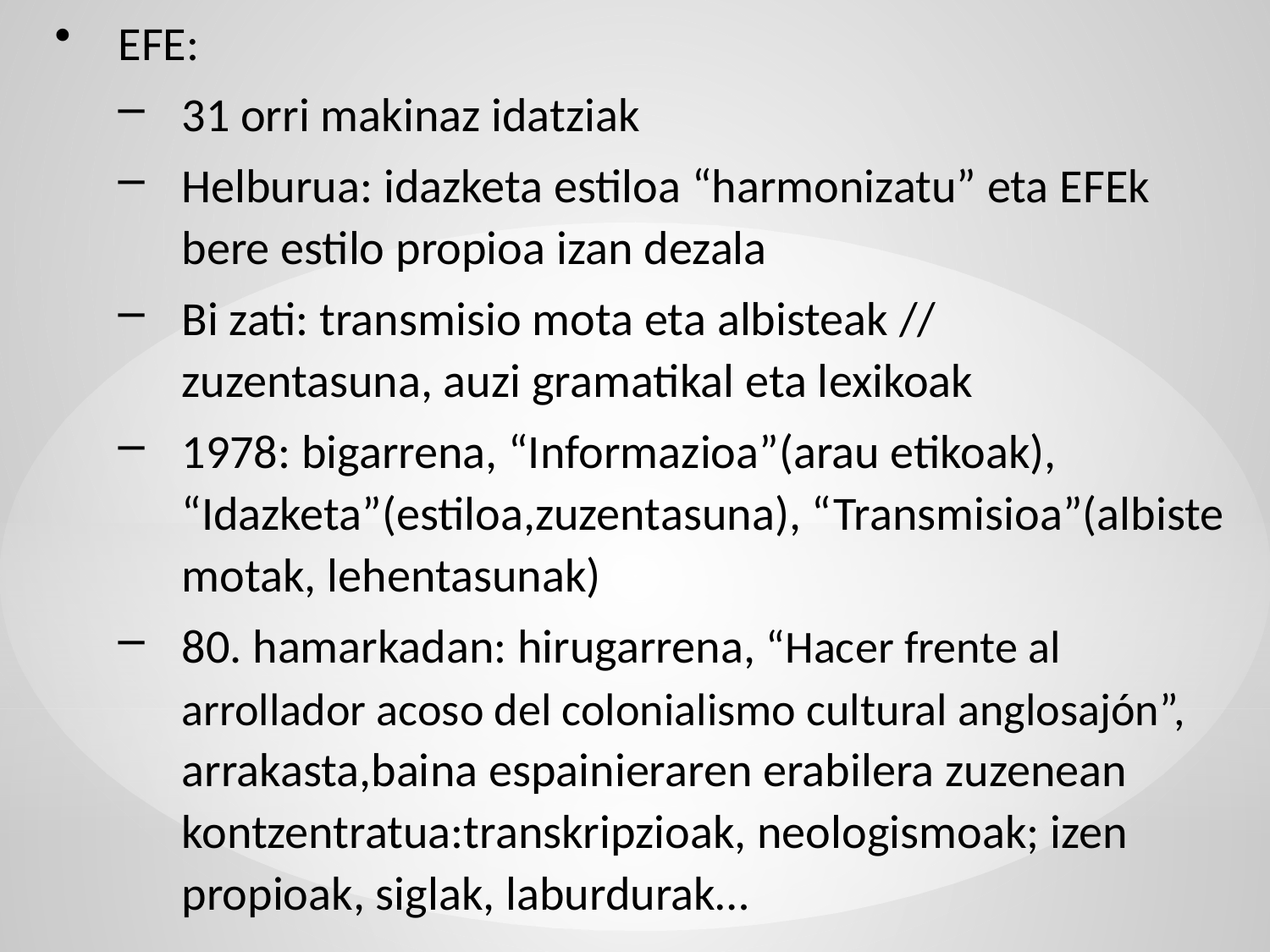

EFE:
31 orri makinaz idatziak
Helburua: idazketa estiloa “harmonizatu” eta EFEk bere estilo propioa izan dezala
Bi zati: transmisio mota eta albisteak //           zuzentasuna, auzi gramatikal eta lexikoak
1978: bigarrena, “Informazioa”(arau etikoak), “Idazketa”(estiloa,zuzentasuna), “Transmisioa”(albiste motak, lehentasunak)
80. hamarkadan: hirugarrena, “Hacer frente al arrollador acoso del colonialismo cultural anglosajón”, arrakasta,baina espainieraren erabilera zuzenean kontzentratua:transkripzioak, neologismoak; izen propioak, siglak, laburdurak…